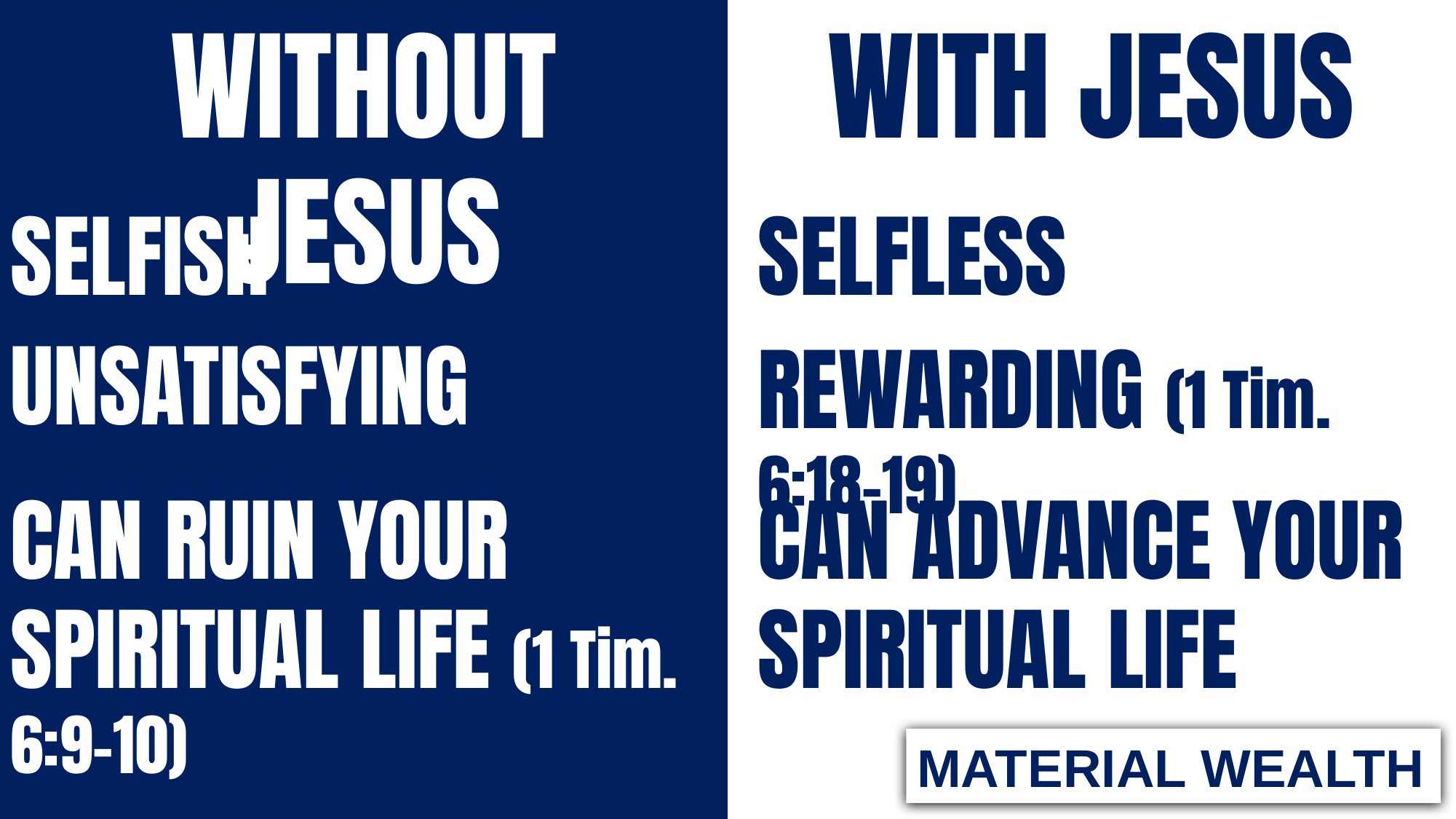

WITHOUT JESUS
WITH JESUS
SELFISH
SELFLESS
UNSATISFYING
REWARDING (1 Tim. 6:18-19)
CAN RUIN YOUR SPIRITUAL LIFE (1 Tim. 6:9-10)
CAN ADVANCE YOUR SPIRITUAL LIFE
MATERIAL WEALTH